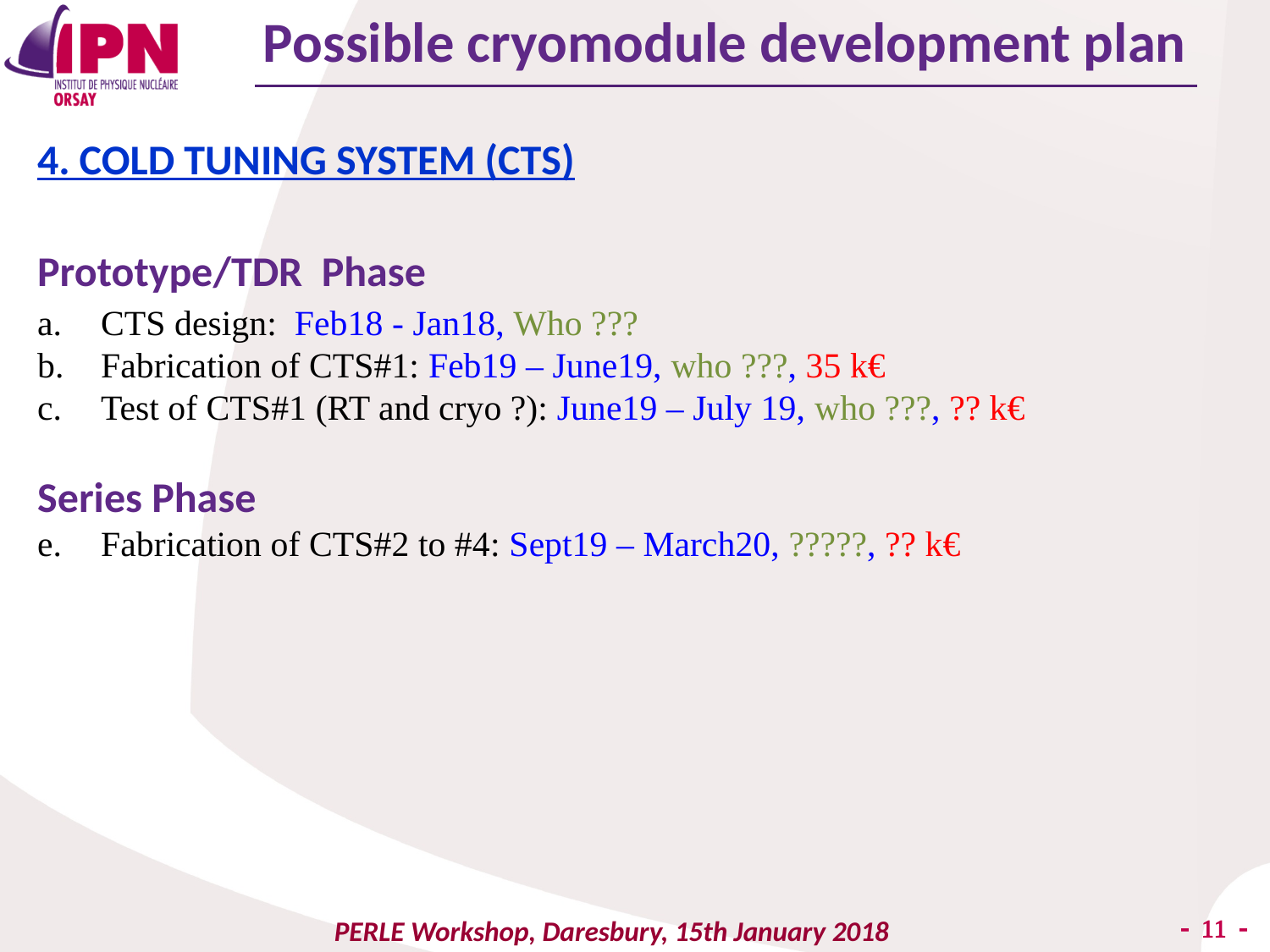

Possible cryomodule development plan
4. COLD TUNING SYSTEM (CTS)

Prototype/TDR  Phase
CTS design:  Feb18 - Jan18, Who ???
Fabrication of CTS#1: Feb19 – June19, who ???, 35 k€
Test of CTS#1 (RT and cryo ?): June19 – July 19, who ???, ?? k€

Series Phase
Fabrication of CTS#2 to #4: Sept19 – March20, ?????, ?? k€